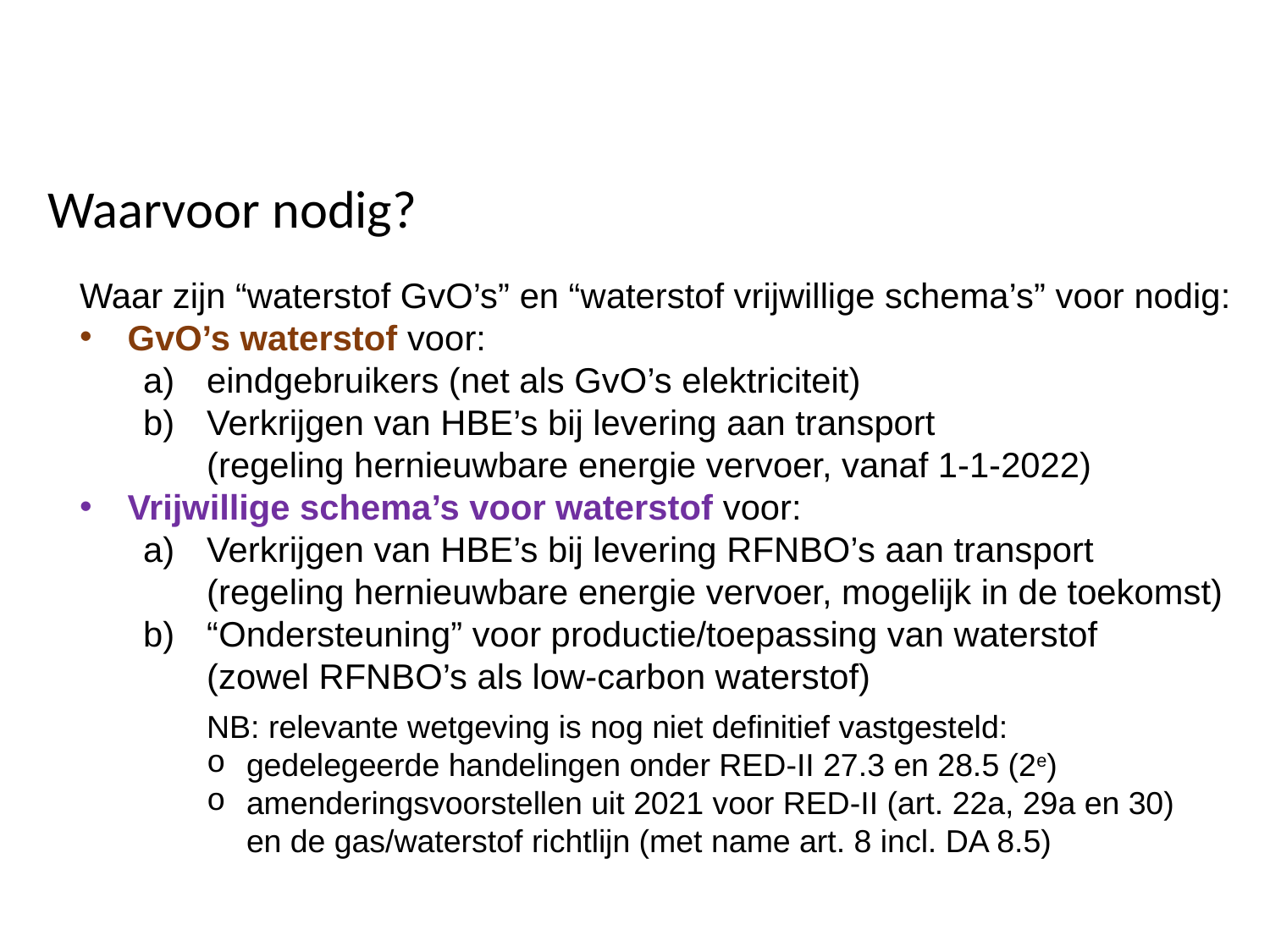

# Waarvoor nodig?
Waar zijn “waterstof GvO’s” en “waterstof vrijwillige schema’s” voor nodig:
GvO’s waterstof voor:
eindgebruikers (net als GvO’s elektriciteit)
Verkrijgen van HBE’s bij levering aan transport
(regeling hernieuwbare energie vervoer, vanaf 1-1-2022)
Vrijwillige schema’s voor waterstof voor:
Verkrijgen van HBE’s bij levering RFNBO’s aan transport
(regeling hernieuwbare energie vervoer, mogelijk in de toekomst)
“Ondersteuning” voor productie/toepassing van waterstof
(zowel RFNBO’s als low-carbon waterstof)
NB: relevante wetgeving is nog niet definitief vastgesteld:
gedelegeerde handelingen onder RED-II 27.3 en 28.5 (2e)
amenderingsvoorstellen uit 2021 voor RED-II (art. 22a, 29a en 30)
en de gas/waterstof richtlijn (met name art. 8 incl. DA 8.5)
13